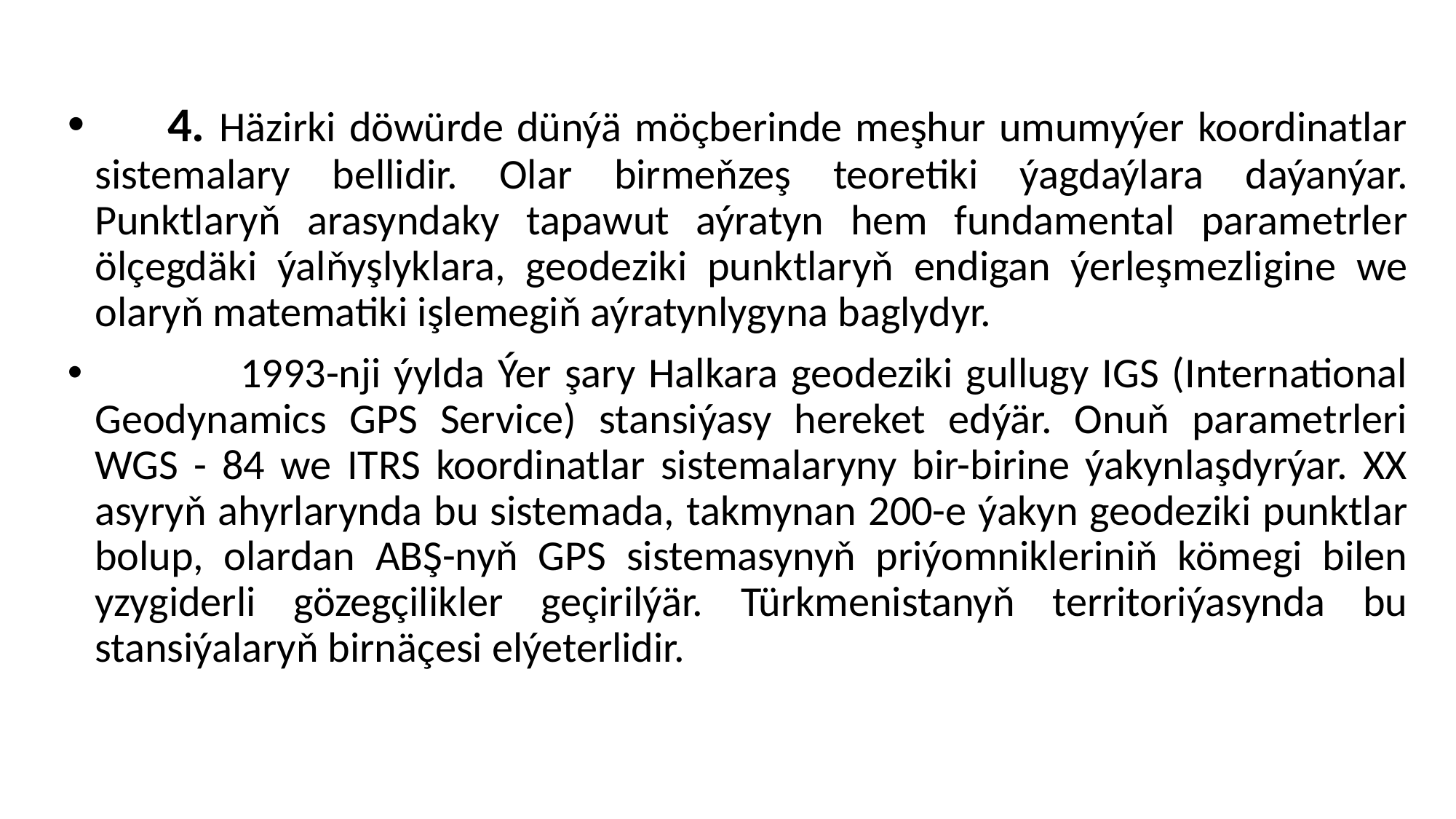

#
     4. Häzirki döwürde dünýä möçberinde meşhur umumyýer koordinatlar sistemalary bellidir. Olar birmeňzeş teoretiki ýagdaýlara daýanýar. Punktlaryň arasyndaky tapawut aýratyn hem fundamental parametrler ölçegdäki ýalňyşlyklara, geodeziki punktlaryň endigan ýerleşmezligine we olaryň matematiki işlemegiň aýratynlygyna baglydyr.
           1993-nji ýylda Ýer şary Halkara geodeziki gullugy IGS (International Geodynamics GPS Service) stansiýasy hereket edýär. Onuň parametrleri WGS - 84 we ITRS koordinatlar sistemalaryny bir-birine ýakynlaşdyrýar. XX asyryň ahyrlarynda bu sistemada, takmynan 200-e ýakyn geodeziki punktlar bolup, olardan ABŞ-nyň GPS sistemasynyň priýomnikleriniň kömegi bilen yzygiderli gözegçilikler geçirilýär. Türkmenistanyň territoriýasynda bu stansiýalaryň birnäçesi elýeterlidir.